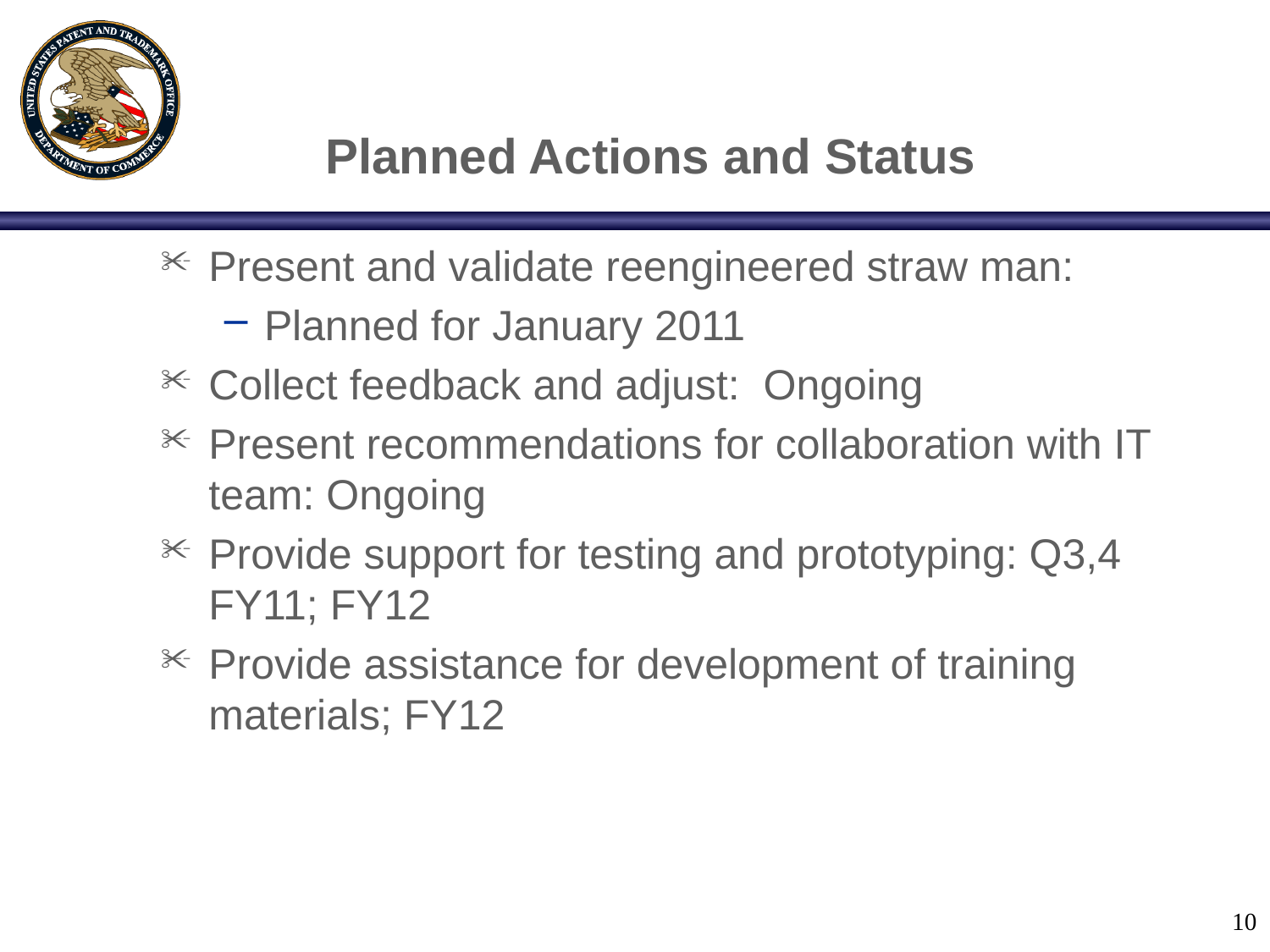

Planned Actions and Status
Present and validate reengineered straw man:
Planned for January 2011
Collect feedback and adjust:  Ongoing
Present recommendations for collaboration with IT team: Ongoing
Provide support for testing and prototyping: Q3,4 FY11; FY12
Provide assistance for development of training materials; FY12
10